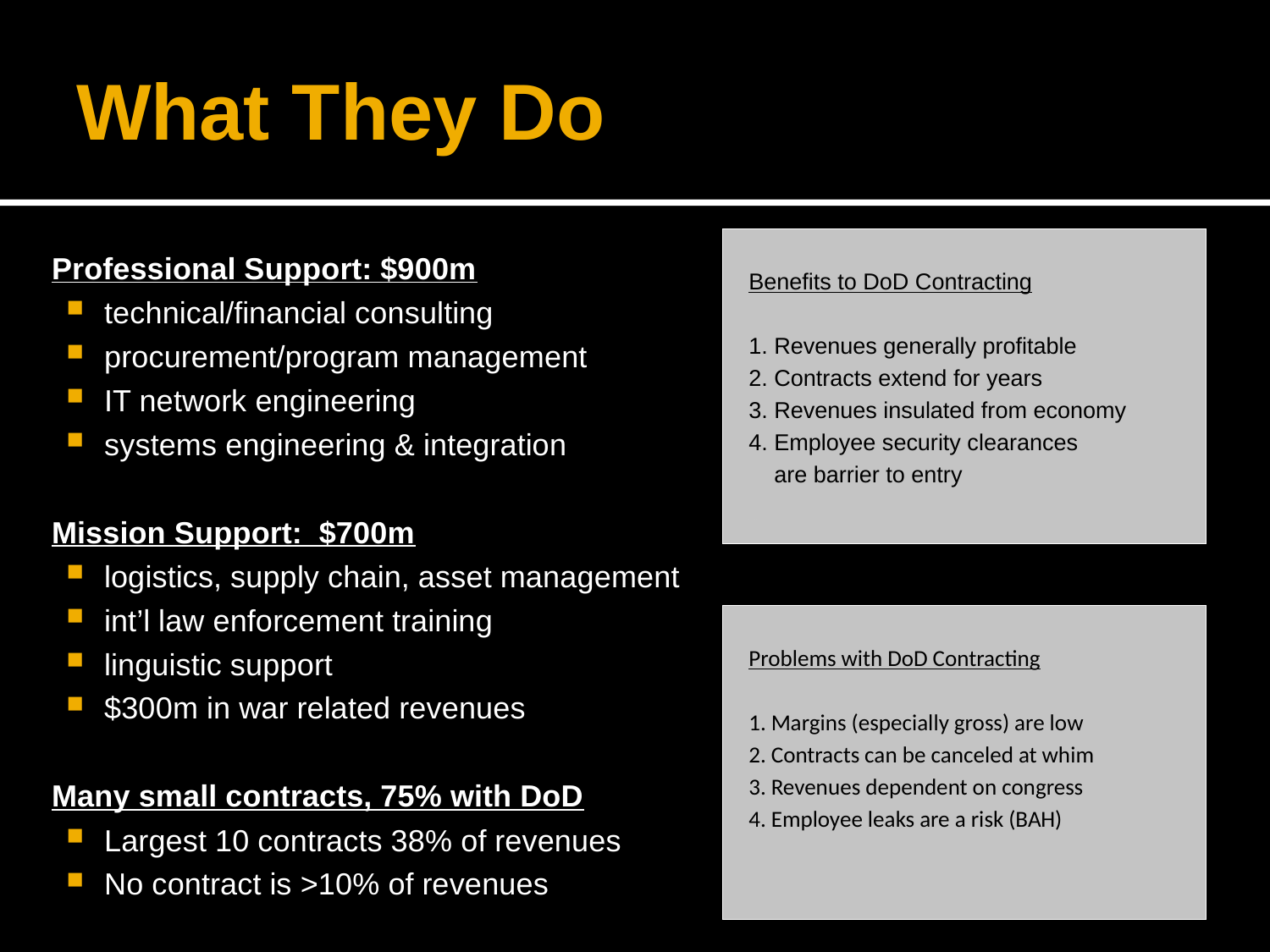

# What They Do
Professional Support: $900m
technical/financial consulting
procurement/program management
IT network engineering
systems engineering & integration

Mission Support:  $700m
logistics, supply chain, asset management
int’l law enforcement training
linguistic support
$300m in war related revenues

Many small contracts, 75% with DoD
Largest 10 contracts 38% of revenues
No contract is >10% of revenues

Benefits to DoD Contracting

1. Revenues generally profitable
2. Contracts extend for years
3. Revenues insulated from economy
4. Employee security clearances
    are barrier to entry

Accounts receivable always get collected (eventually)

Problems with DoD Contracting

1. Margins (especially gross) are low
2. Contracts can be canceled at whim
3. Revenues dependent on congress
4. Employee leaks are a risk (BAH)

Accounts receivable always get collected (eventually)